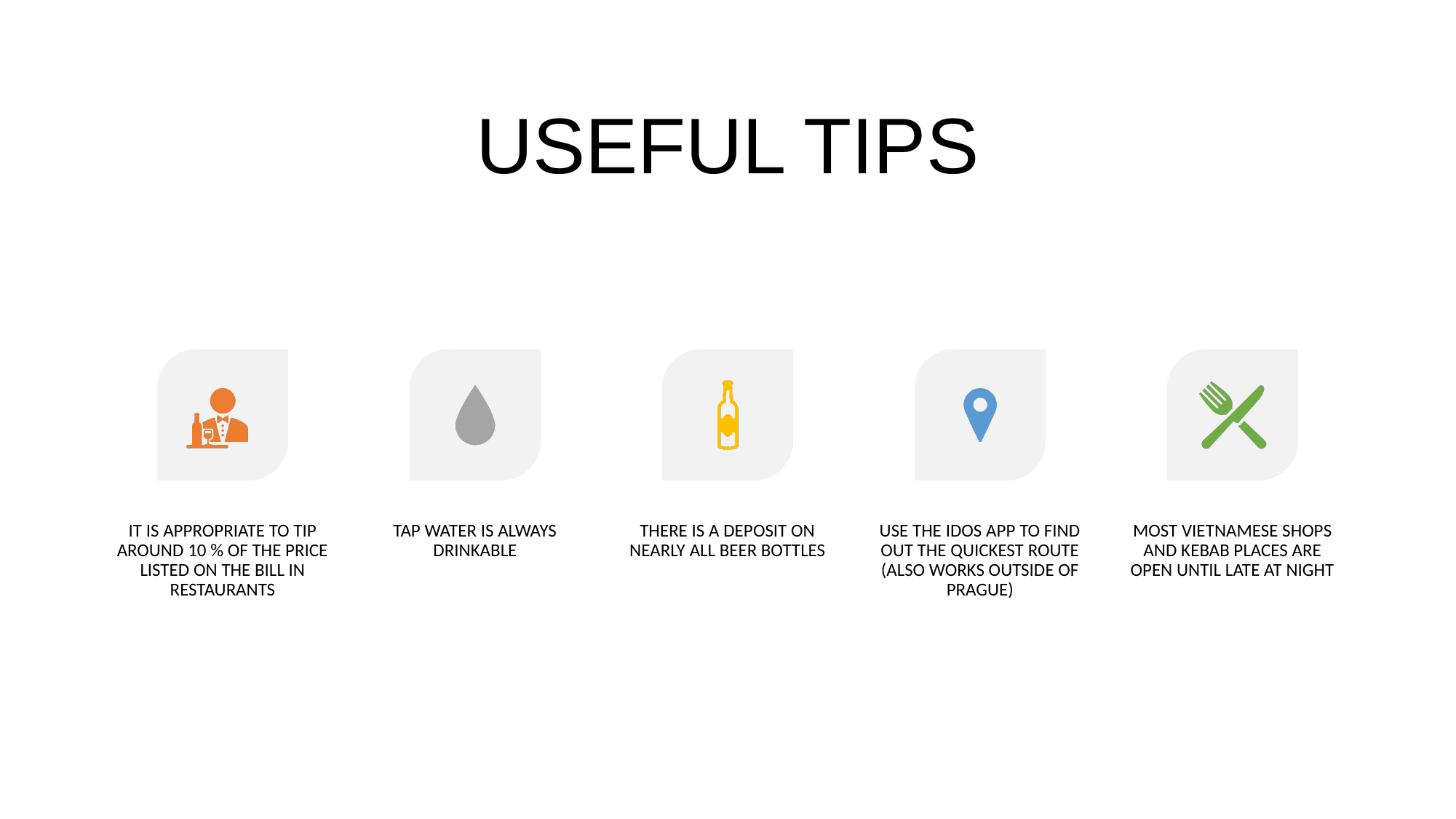

# USEFUL TIPS
It is appropriate to tip around 10 % of the price listed on the bill in restaurants
Tap water is always drinkable
There is a deposit on nearly all beer bottles
Use the IDOS App to find out the quickest route (also works outside of Prague)
Most Vietnamese shops and kebab places are open until late at night